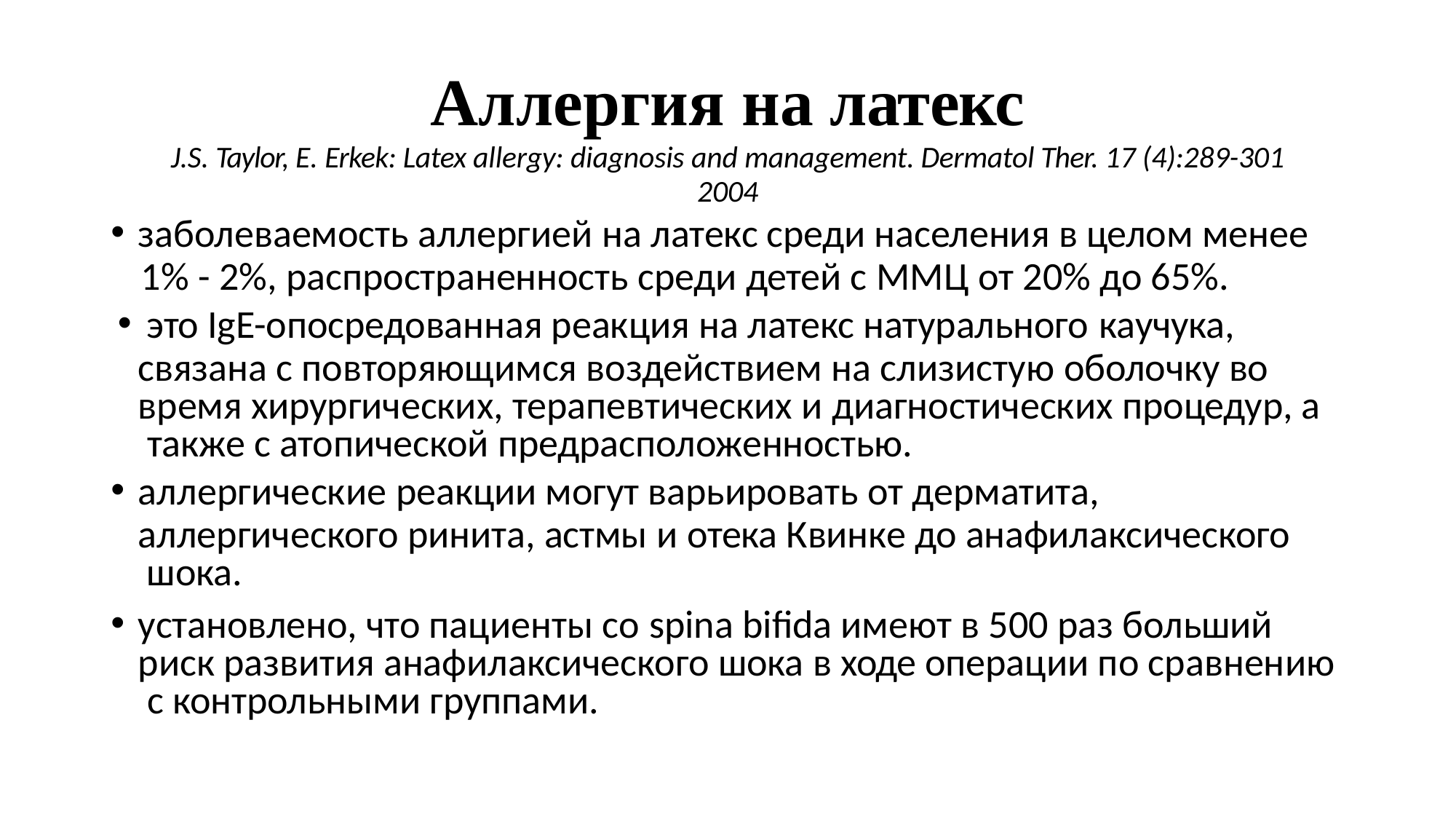

# Аллергия на	латекс
J.S. Taylor, E. Erkek: Latex allergy: diagnosis and management. Dermatol Ther. 17 (4):289-301 2004
заболеваемость аллергией на латекс среди населения в целом менее
1% - 2%, распространенность среди детей с MMЦ от 20% до 65%.
это IgE-опосредованная реакция на латекс натурального каучука,
связана с повторяющимся воздействием на слизистую оболочку во  время хирургических, терапевтических и диагностических процедур, а  также с атопической предрасположенностью.
аллергические реакции могут варьировать от дерматита,
аллергического ринита, астмы и отека Квинке до анафилаксического  шока.
установлено, что пациенты со spina bifida имеют в 500 раз больший  риск развития анафилаксического шока в ходе операции по сравнению  с контрольными группами.